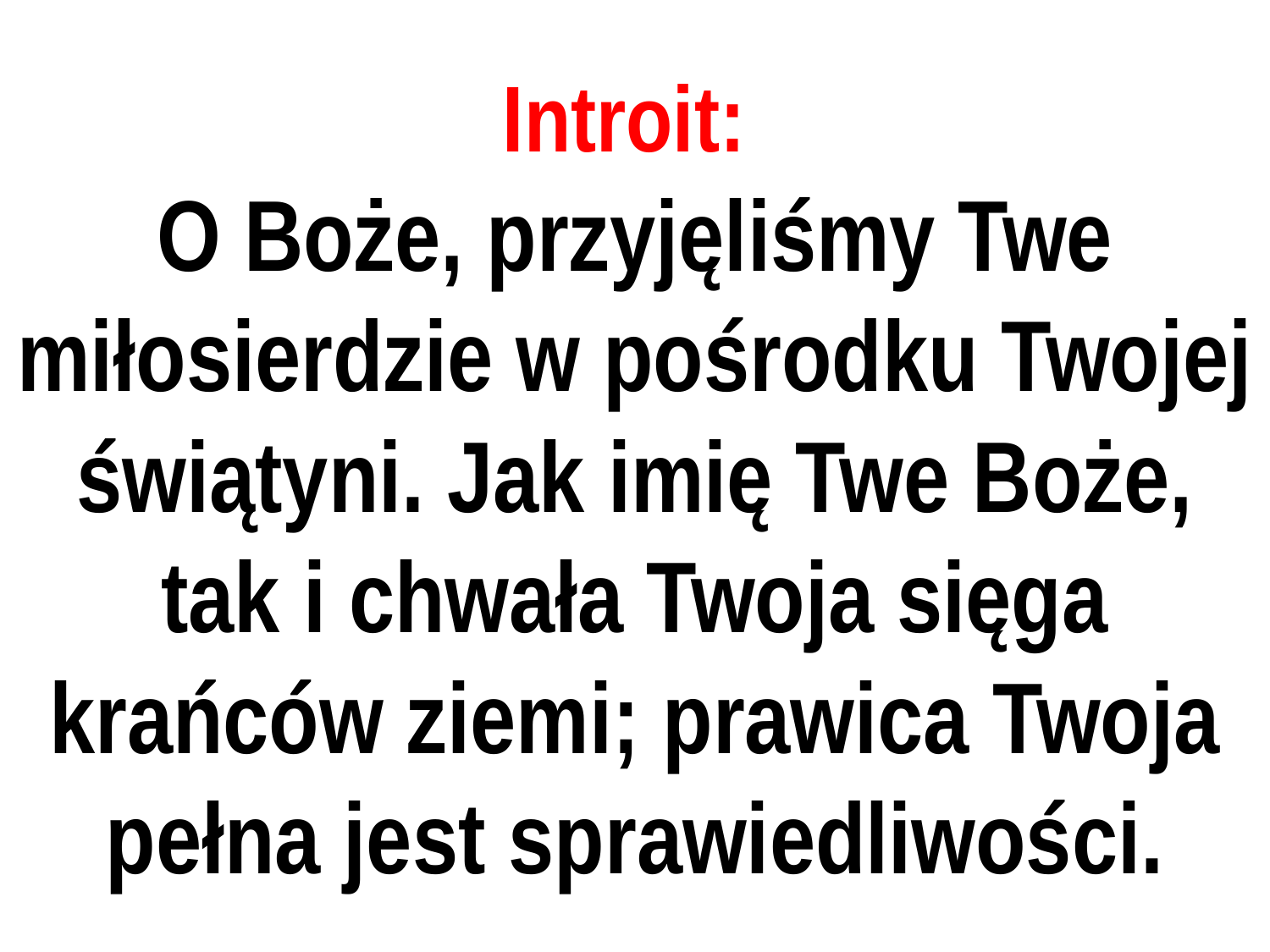

# Introit:
O Boże, przyjęliśmy Twe miłosierdzie w pośrodku Twojej świątyni. Jak imię Twe Boże, tak i chwała Twoja sięga krańców ziemi; prawica Twoja pełna jest sprawiedliwości.